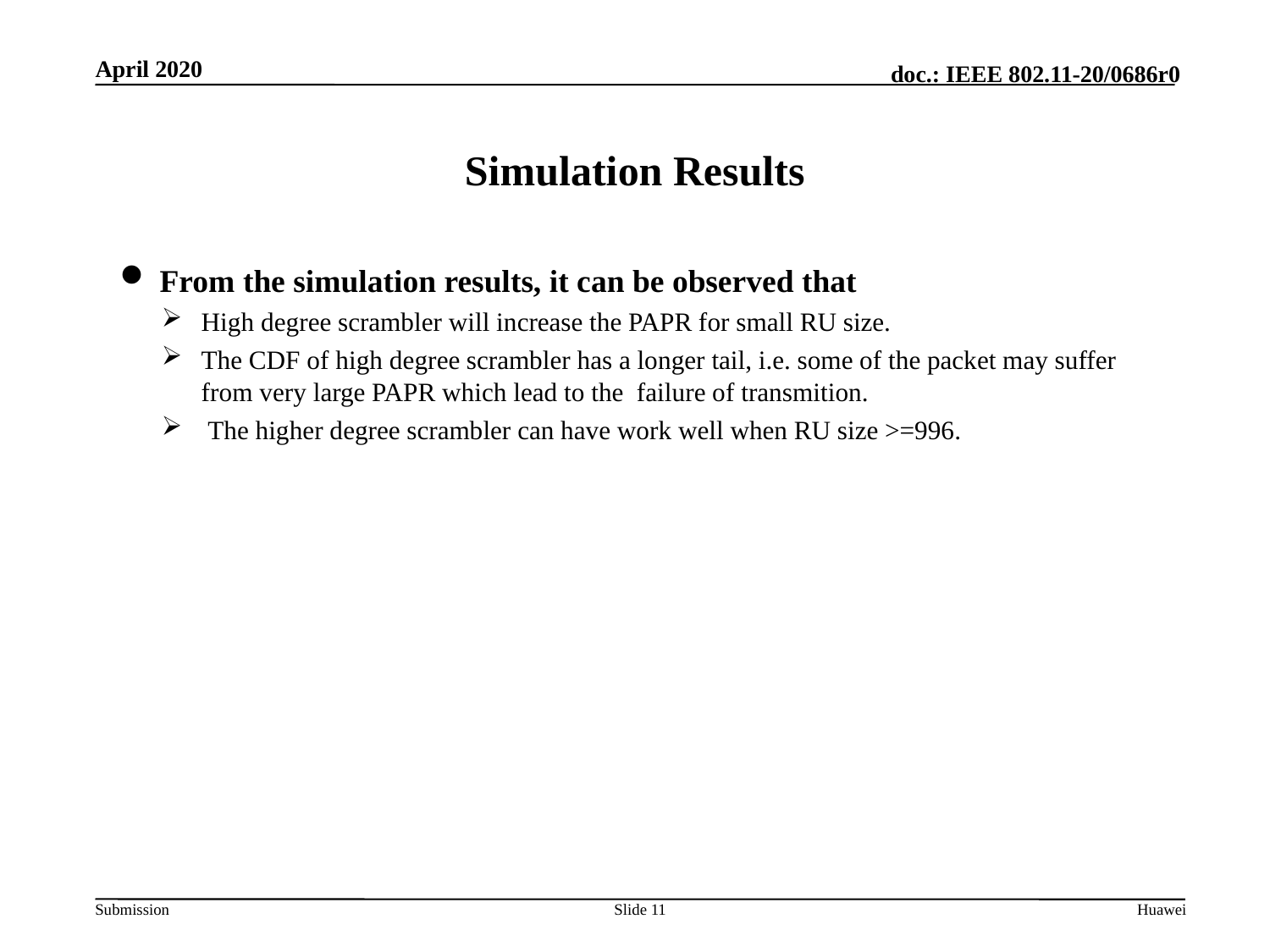

# Simulation Results
From the simulation results, it can be observed that
High degree scrambler will increase the PAPR for small RU size.
The CDF of high degree scrambler has a longer tail, i.e. some of the packet may suffer from very large PAPR which lead to the  failure of transmition.
 The higher degree scrambler can have work well when RU size >=996.

Slide 11
Huawei